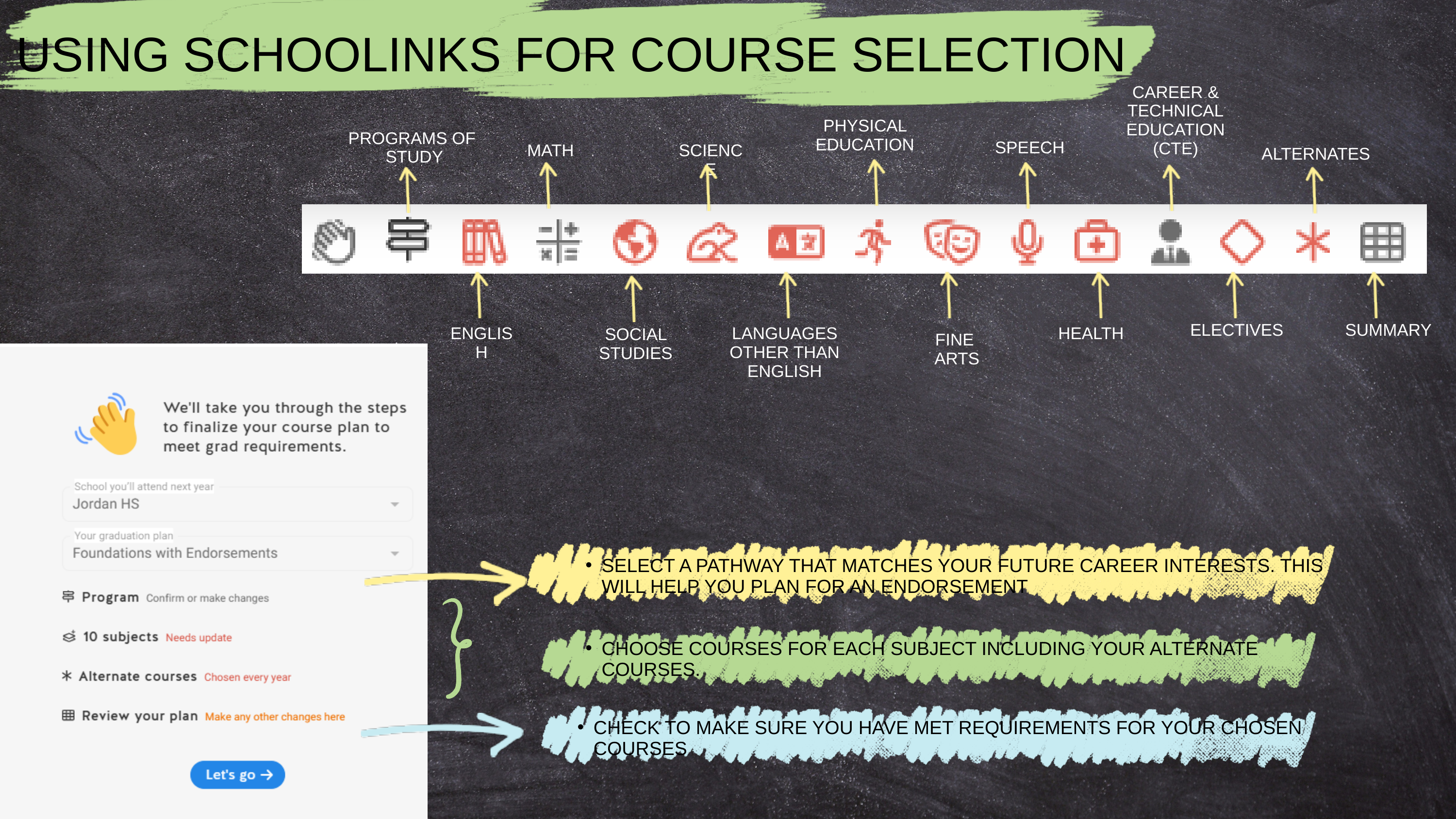

USING SCHOOLINKS FOR COURSE SELECTION
CAREER & TECHNICAL
EDUCATION
(CTE)
PHYSICAL EDUCATION
PROGRAMS OF
 STUDY
SPEECH
MATH
SCIENCE
ALTERNATES

ELECTIVES
SUMMARY
ENGLISH
LANGUAGES OTHER THAN ENGLISH
HEALTH
SOCIAL STUDIES
FINE
ARTS

SELECT A PATHWAY THAT MATCHES YOUR FUTURE CAREER INTERESTS. THIS WILL HELP YOU PLAN FOR AN ENDORSEMENT

CHOOSE COURSES FOR EACH SUBJECT INCLUDING YOUR ALTERNATE COURSES.

CHECK TO MAKE SURE YOU HAVE MET REQUIREMENTS FOR YOUR CHOSEN COURSES